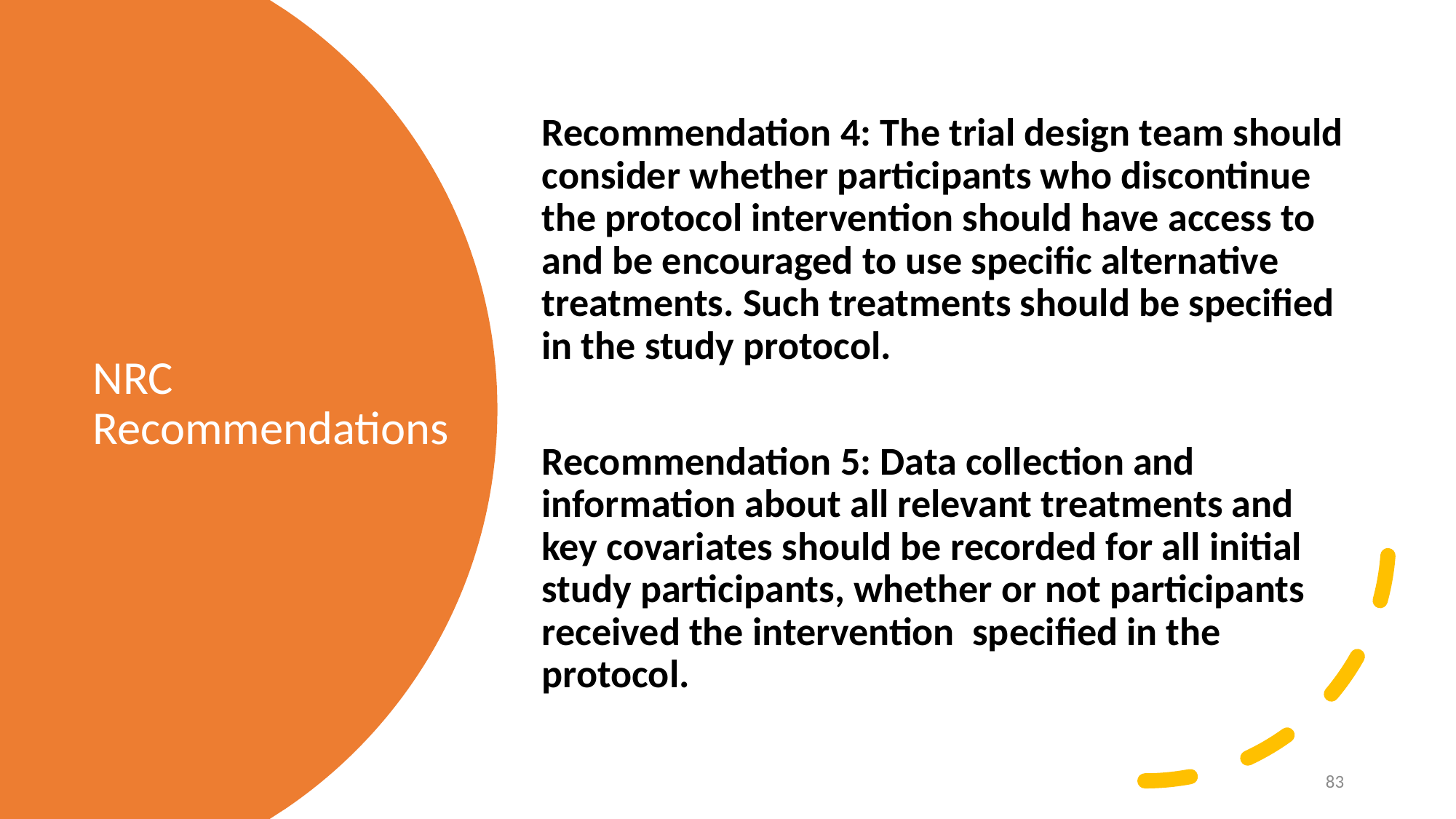

Recommendation 4: The trial design team should consider whether participants who discontinue the protocol intervention should have access to and be encouraged to use specific alternative treatments. Such treatments should be specified in the study protocol.

Recommendation 5: Data collection and information about all relevant treatments and key covariates should be recorded for all initial study participants, whether or not participants received the intervention  specified in the protocol.
# NRC Recommendations

83